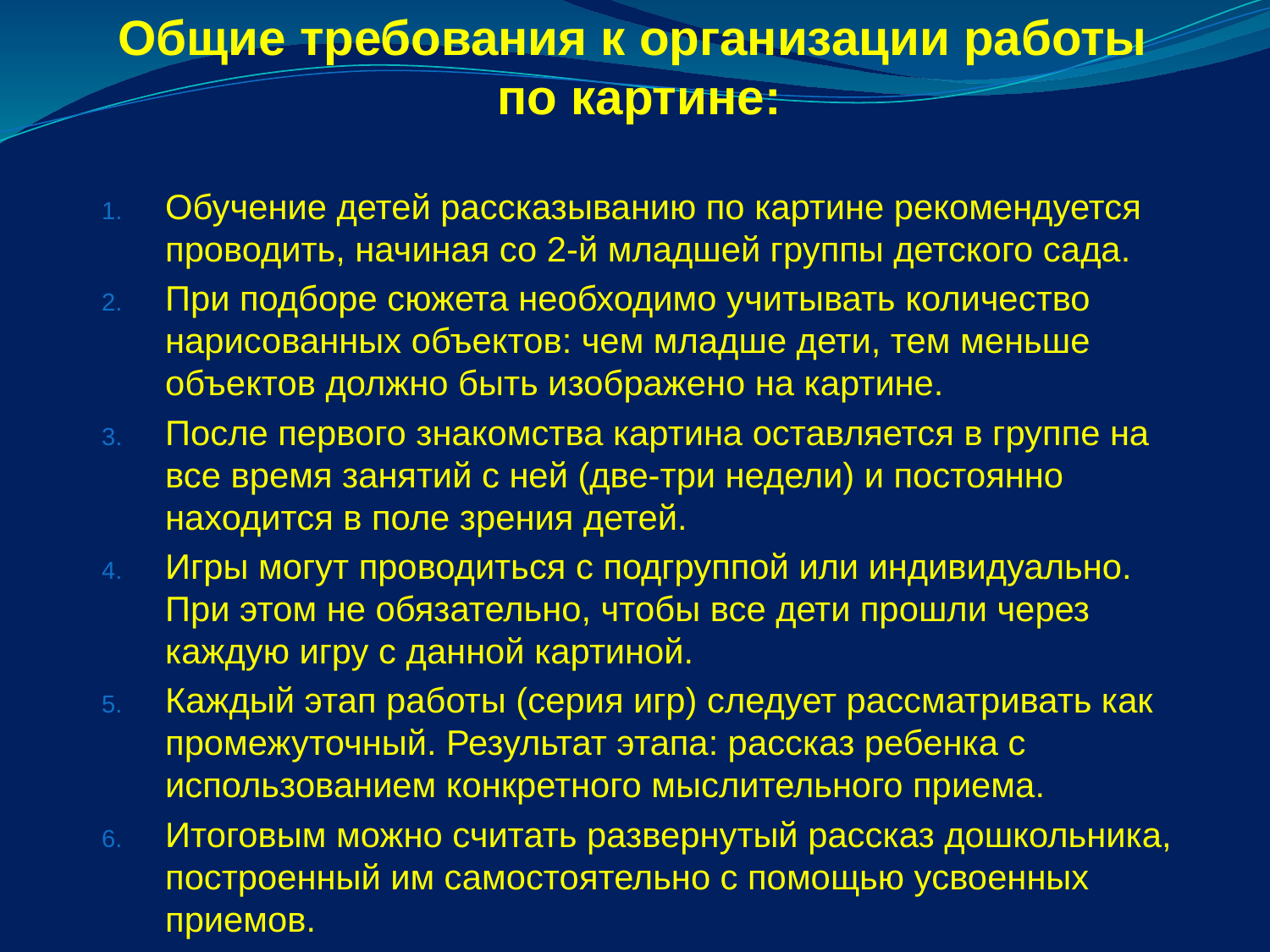

Общие требования к организации работы
по картине:
Обучение детей рассказыванию по картине рекомендуется проводить, начиная со 2-й младшей группы детского сада.
При подборе сюжета необходимо учитывать количество нарисованных объектов: чем младше дети, тем меньше объектов должно быть изображено на картине.
После первого знакомства картина оставляется в группе на все время занятий с ней (две-три недели) и постоянно находится в поле зрения детей.
Игры могут проводиться с подгруппой или индивидуально. При этом не обязательно, чтобы все дети прошли через каждую игру с данной картиной.
Каждый этап работы (серия игр) следует рассматривать как промежуточный. Результат этапа: рассказ ребенка с использованием конкретного мыслительного приема.
Итоговым можно считать развернутый рассказ дошкольника, построенный им самостоятельно с помощью усвоенных приемов.